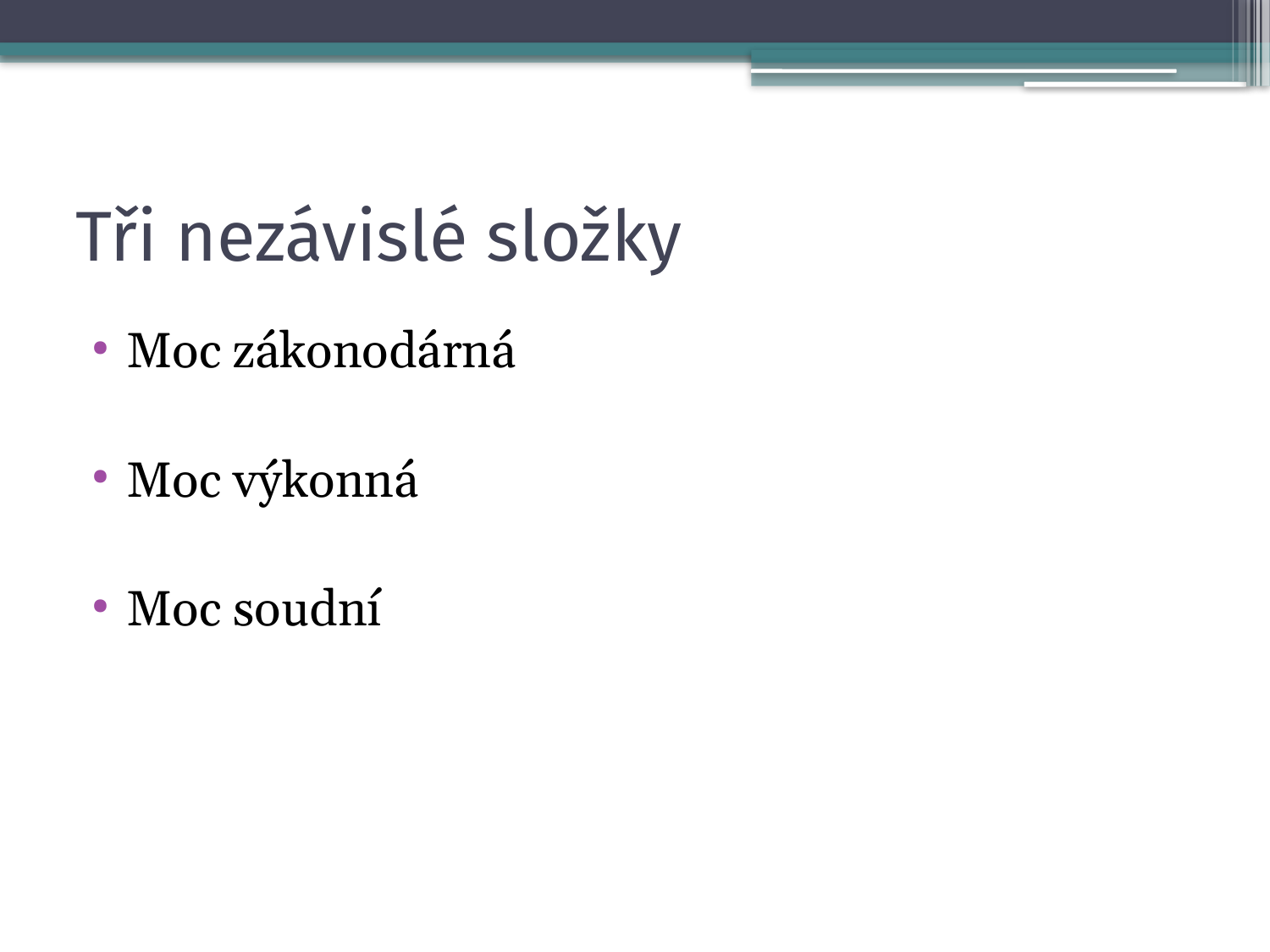

# Tři nezávislé složky
Moc zákonodárná

Moc výkonná

Moc soudní